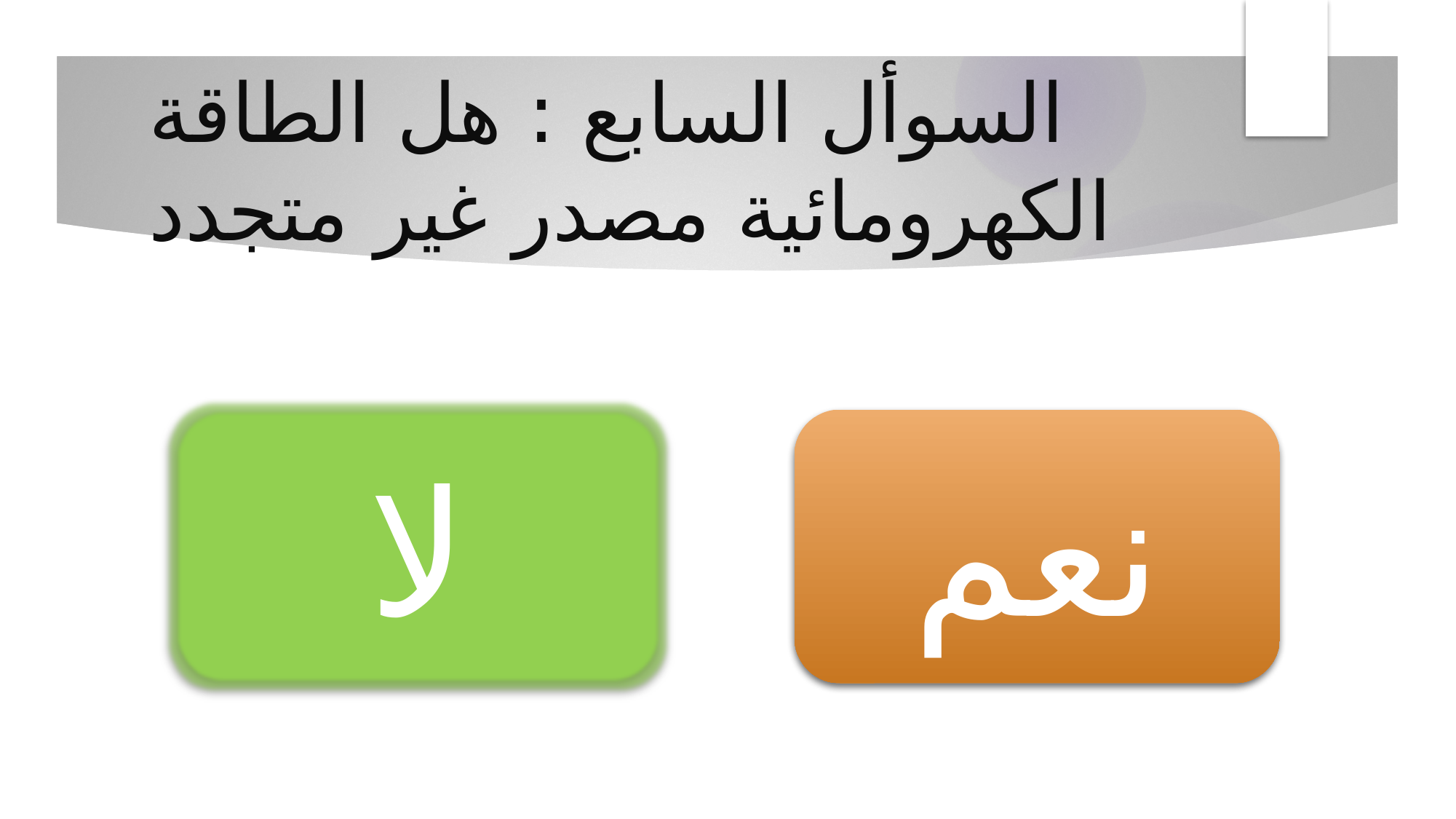

# السوأل السابع : هل الطاقة الكهرومائية مصدر غير متجدد
لا
نعم